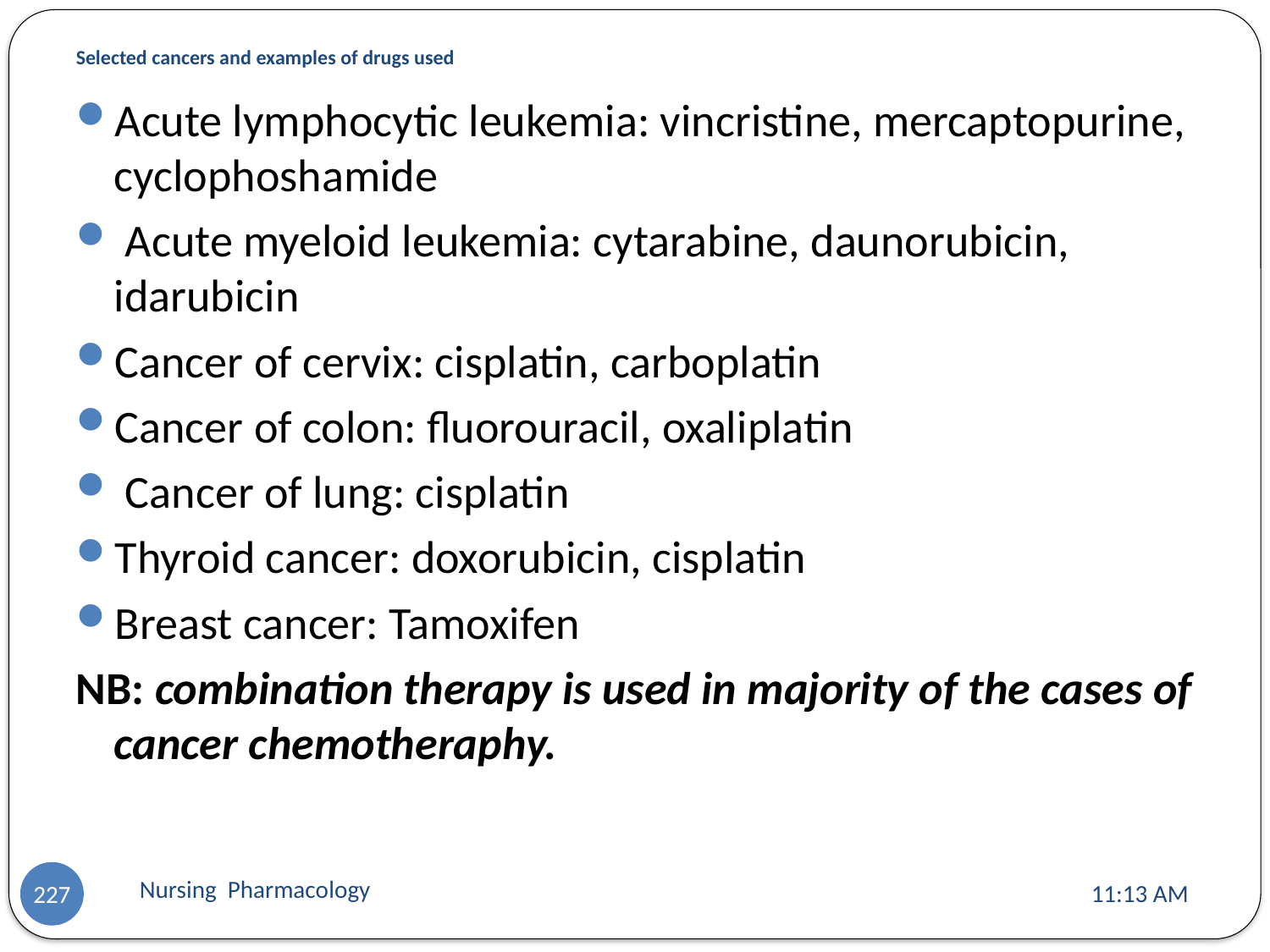

# Selected cancers and examples of drugs used
Acute lymphocytic leukemia: vincristine, mercaptopurine, cyclophoshamide
 Acute myeloid leukemia: cytarabine, daunorubicin, idarubicin
Cancer of cervix: cisplatin, carboplatin
Cancer of colon: fluorouracil, oxaliplatin
 Cancer of lung: cisplatin
Thyroid cancer: doxorubicin, cisplatin
Breast cancer: Tamoxifen
NB: combination therapy is used in majority of the cases of cancer chemotheraphy.
Nursing  Pharmacology
11:13 AM
227